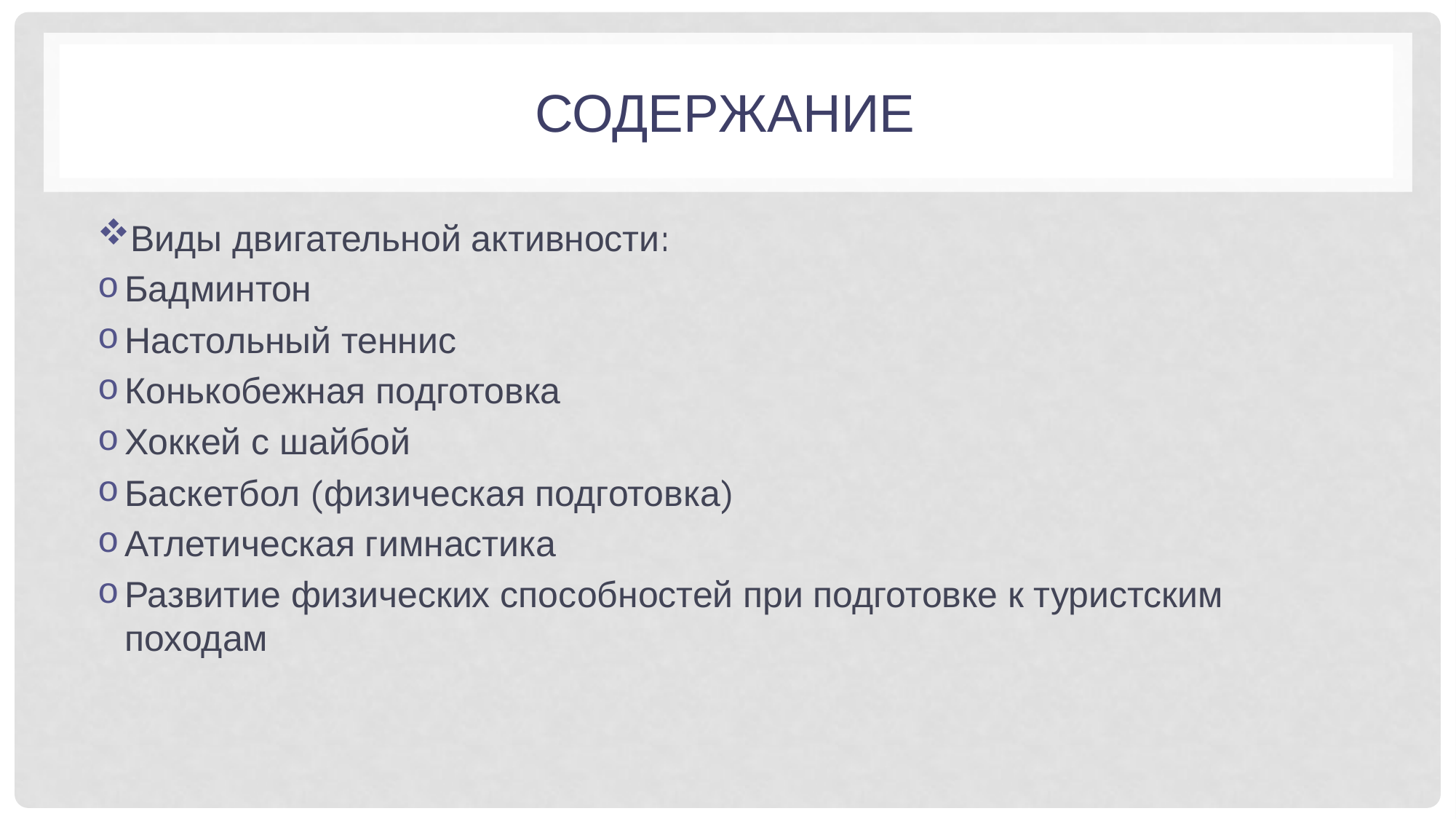

# Содержание
Виды двигательной активности:
Бадминтон
Настольный теннис
Конькобежная подготовка
Хоккей с шайбой
Баскетбол (физическая подготовка)
Атлетическая гимнастика
Развитие физических способностей при подготовке к туристским походам